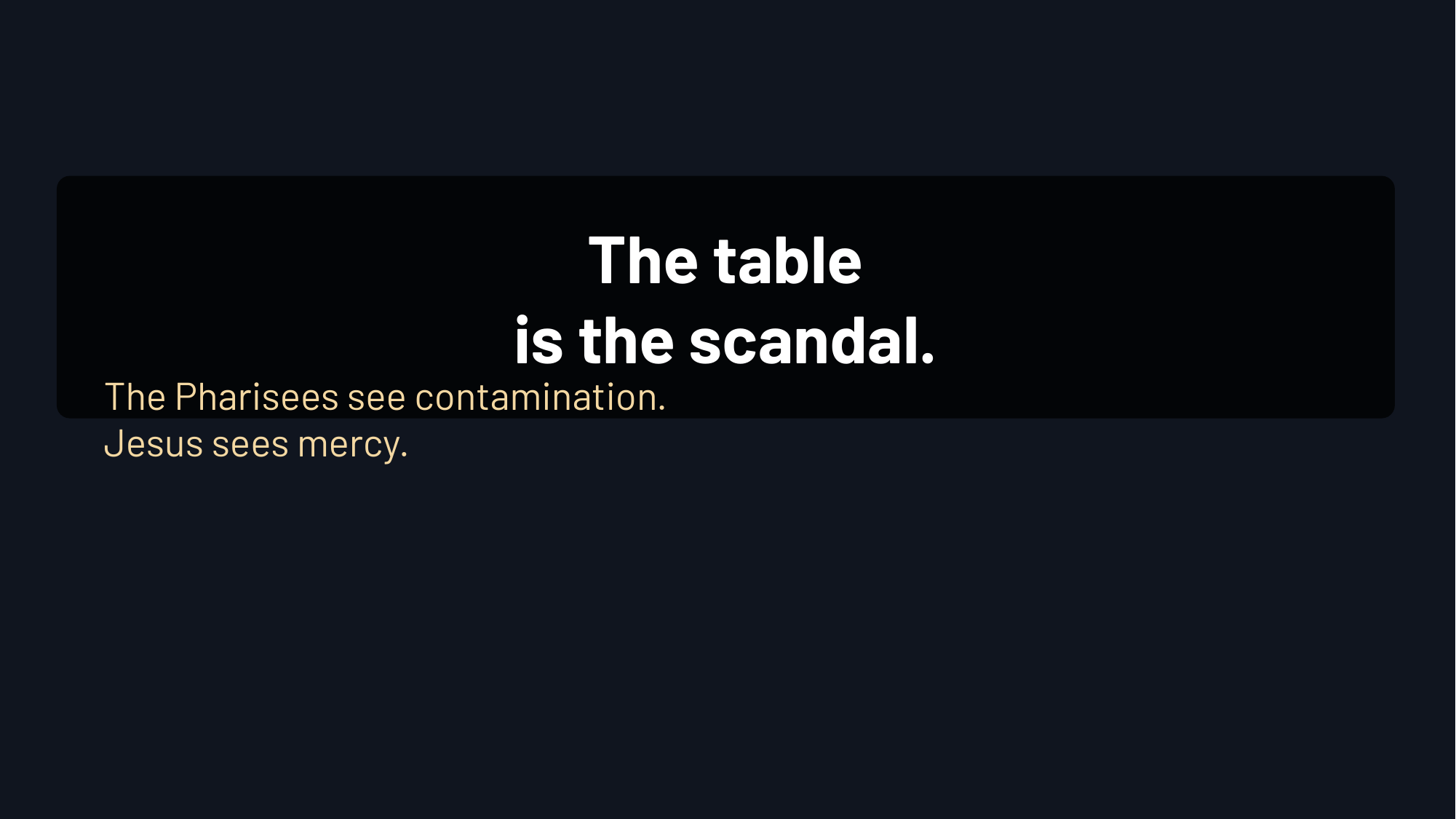

The table
is the scandal.
The Pharisees see contamination.
Jesus sees mercy.